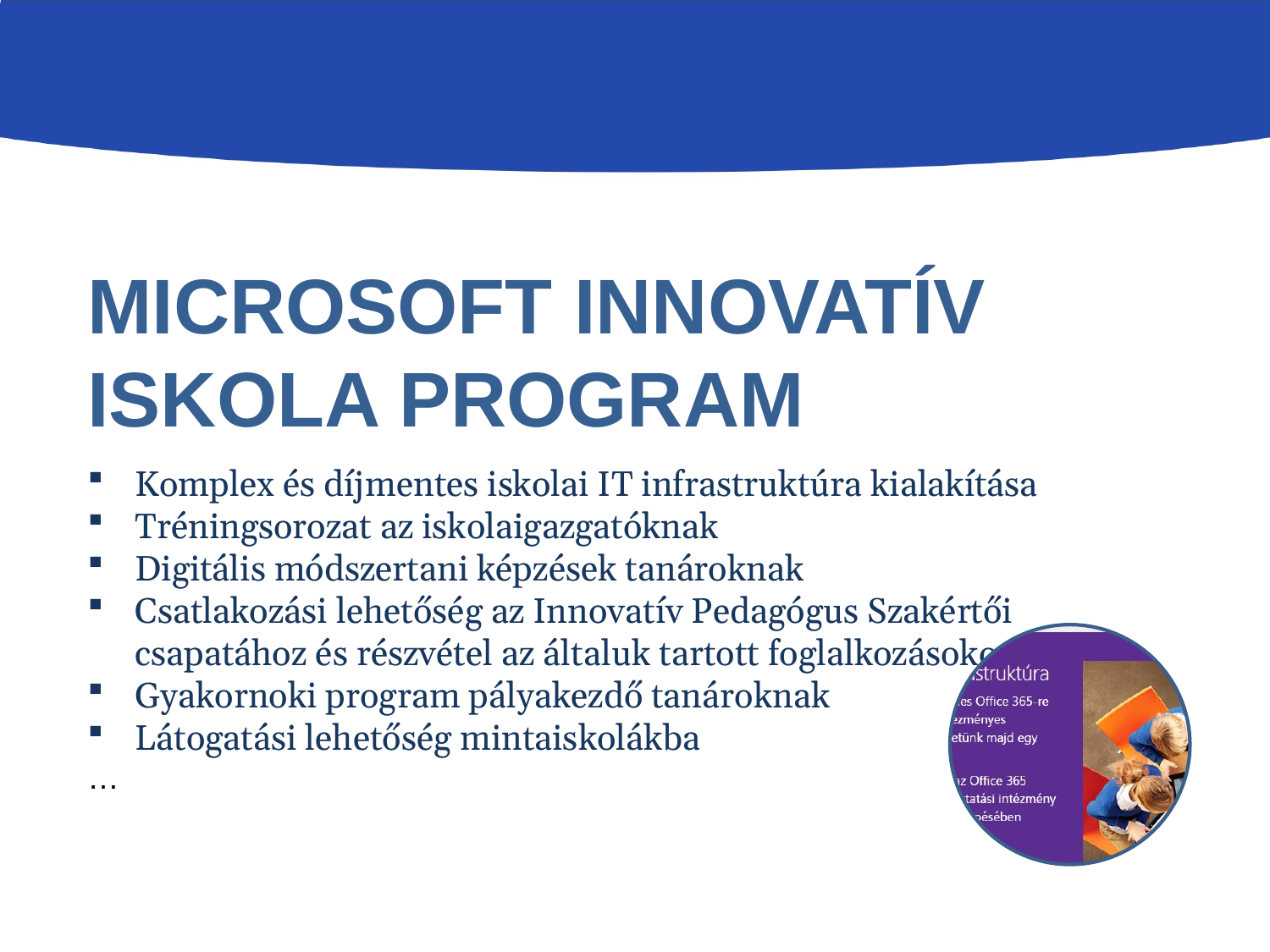

Microsoft Innovatív Iskola Program
#
Komplex és díjmentes iskolai IT infrastruktúra kialakítása
Tréningsorozat az iskolaigazgatóknak
Digitális módszertani képzések tanároknak
Csatlakozási lehetőség az Innovatív Pedagógus Szakértői csapatához és részvétel az általuk tartott foglalkozásokon
Gyakornoki program pályakezdő tanároknak
Látogatási lehetőség mintaiskolákba
…